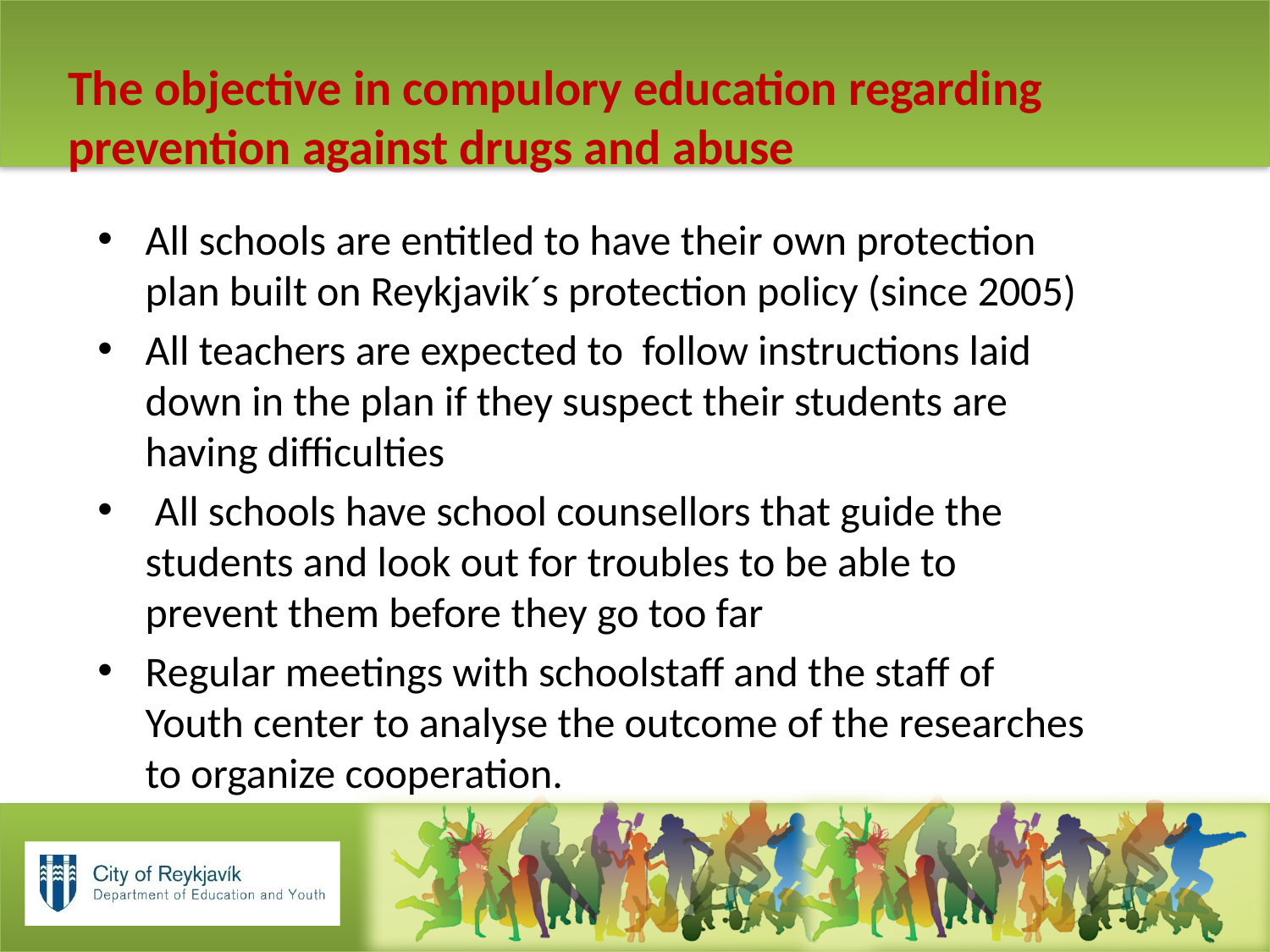

# The objective in compulory education regarding prevention against drugs and abuse
All schools are entitled to have their own protection plan built on Reykjavik´s protection policy (since 2005)
All teachers are expected to  follow instructions laid down in the plan if they suspect their students are having difficulties
 All schools have school counsellors that guide the students and look out for troubles to be able to prevent them before they go too far
Regular meetings with schoolstaff and the staff of Youth center to analyse the outcome of the researches to organize cooperation.